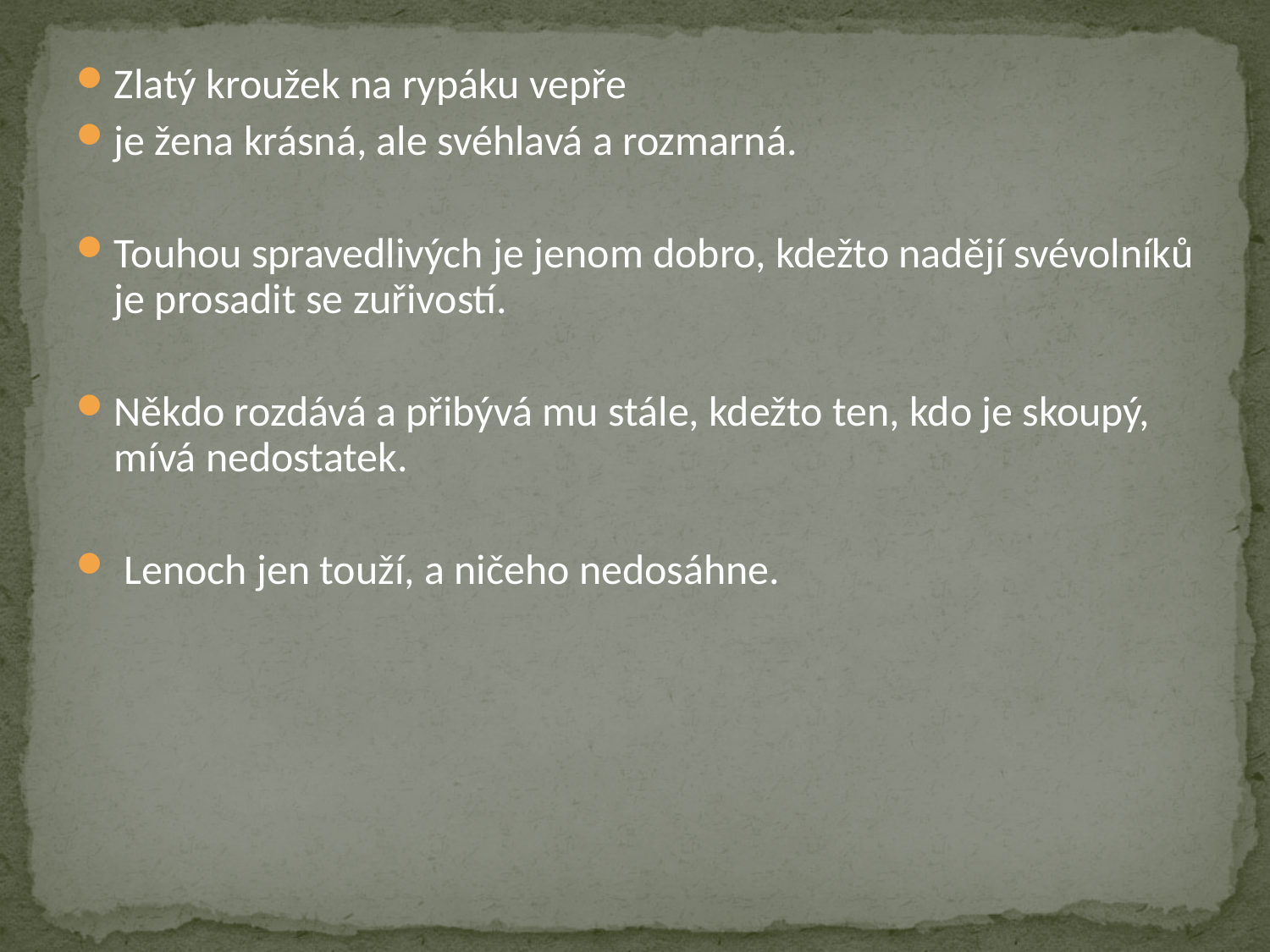

Zlatý kroužek na rypáku vepře
je žena krásná, ale svéhlavá a rozmarná.

Touhou spravedlivých je jenom dobro, kdežto nadějí svévolníků je prosadit se zuřivostí.

Někdo rozdává a přibývá mu stále, kdežto ten, kdo je skoupý, mívá nedostatek.

 Lenoch jen touží, a ničeho nedosáhne.